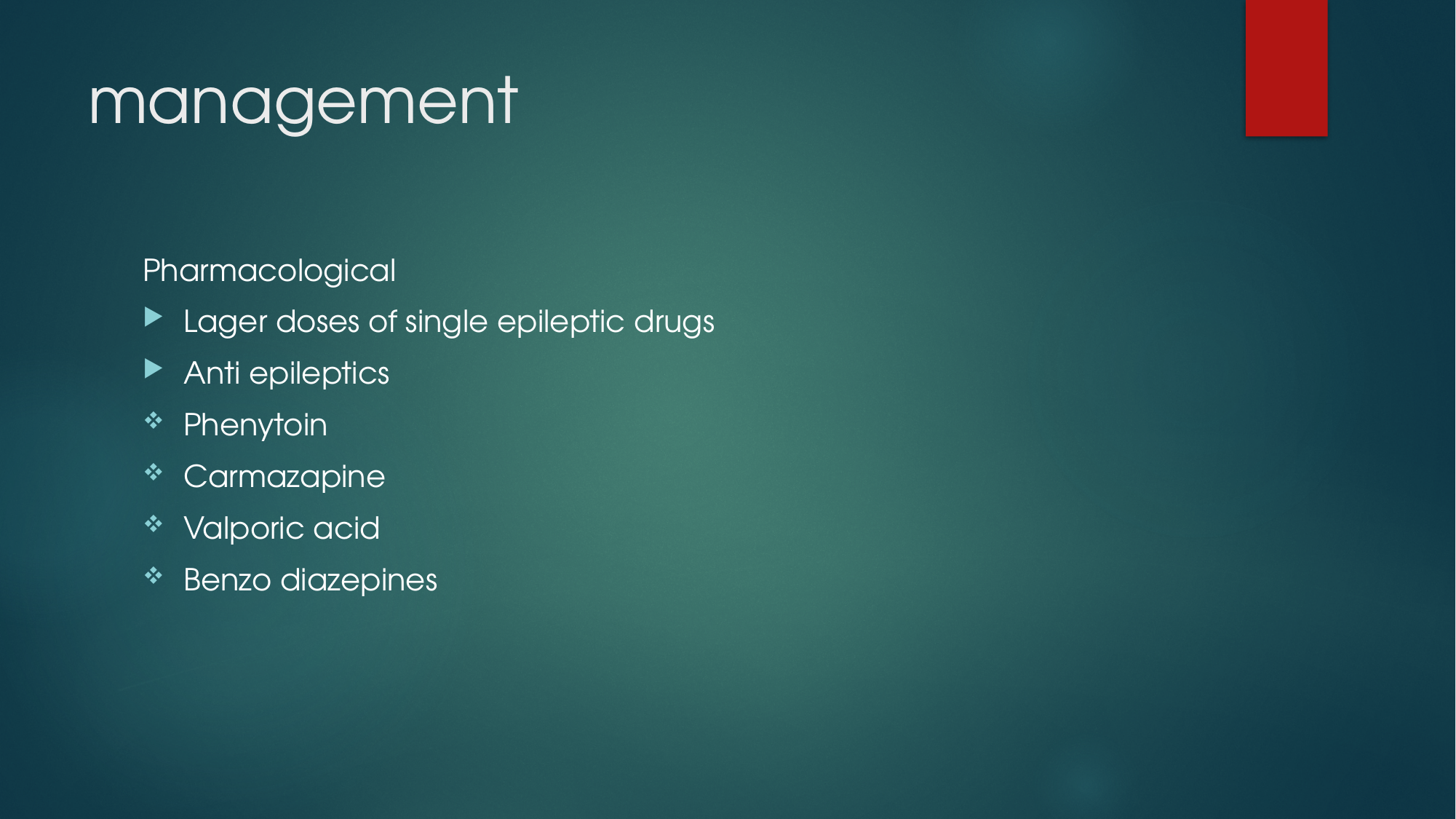

# management
Pharmacological
Lager doses of single epileptic drugs
Anti epileptics
Phenytoin
Carmazapine
Valporic acid
Benzo diazepines